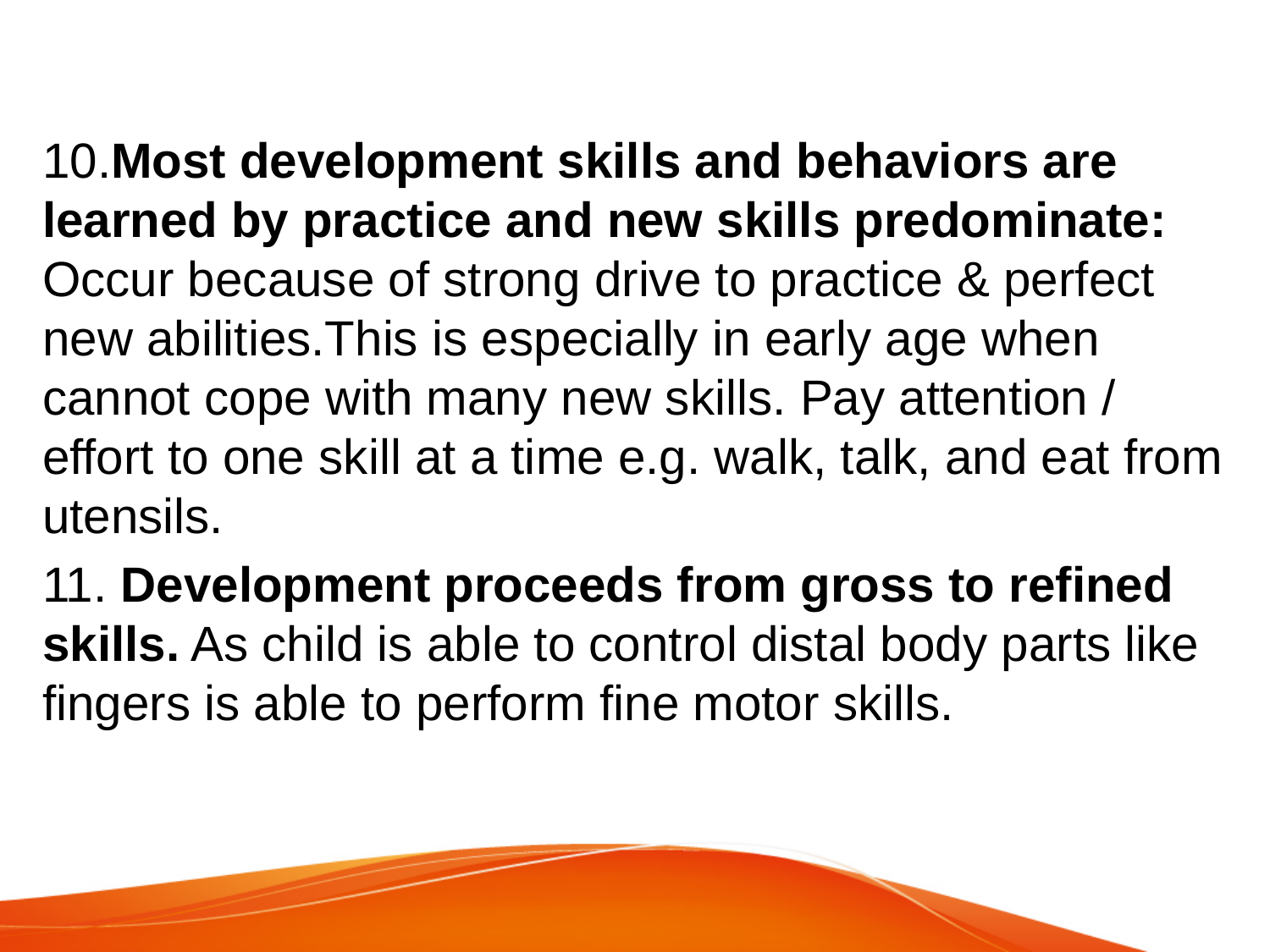

#
10.Most development skills and behaviors are learned by practice and new skills predominate: Occur because of strong drive to practice & perfect new abilities.This is especially in early age when cannot cope with many new skills. Pay attention / effort to one skill at a time e.g. walk, talk, and eat from utensils.
11. Development proceeds from gross to refined skills. As child is able to control distal body parts like fingers is able to perform fine motor skills.
35